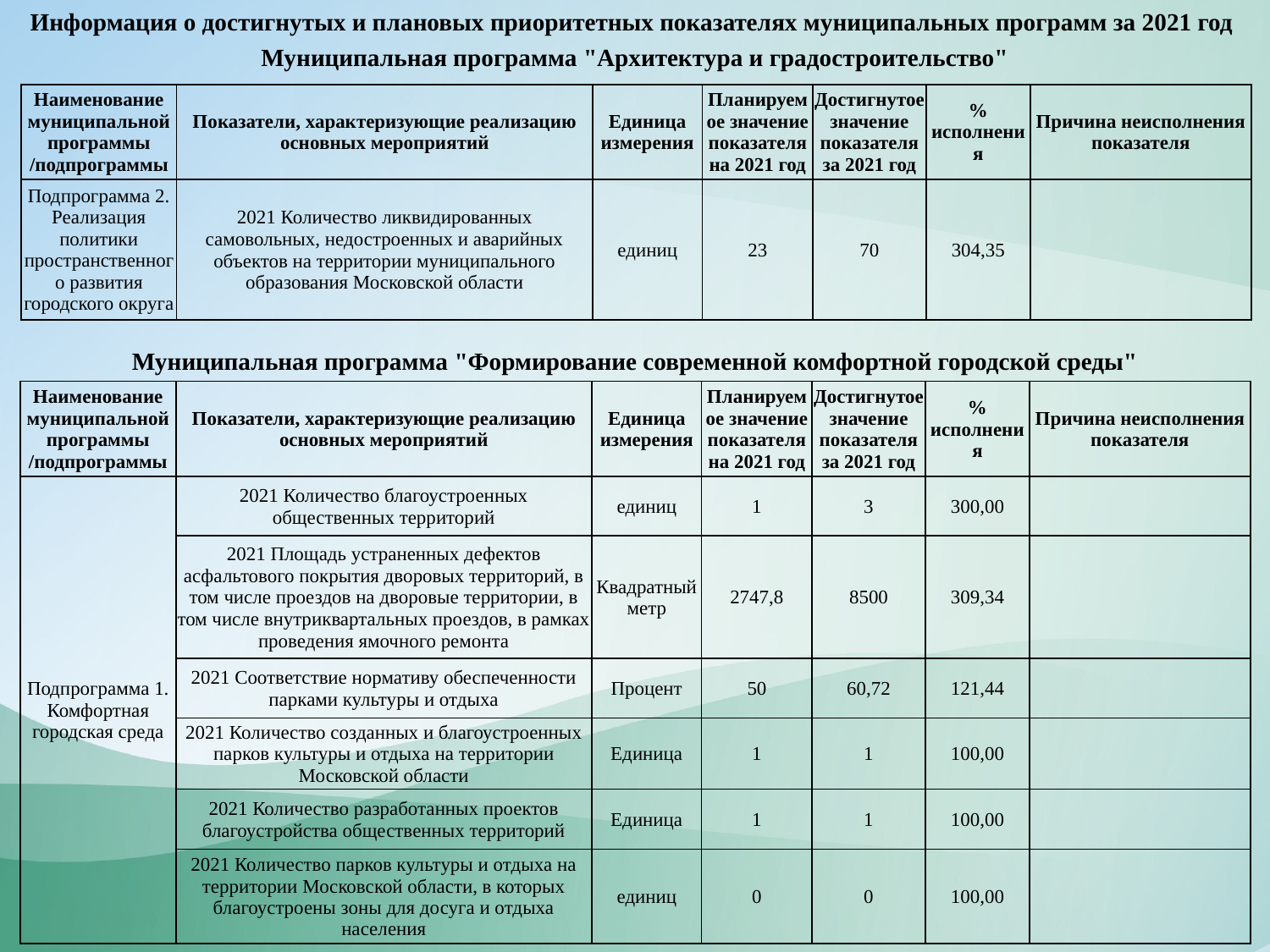

Информация о достигнутых и плановых приоритетных показателях муниципальных программ за 2021 год

Муниципальная программа "Архитектура и градостроительство"
| Наименование муниципальной программы /подпрограммы | Показатели, характеризующие реализацию основных мероприятий | Единица измерения | Планируемое значение показателя на 2021 год | Достигнутое значение показателя за 2021 год | % исполнения | Причина неисполнения показателя |
| --- | --- | --- | --- | --- | --- | --- |
| Подпрограмма 2. Реализация политики пространственного развития городского округа | 2021 Количество ликвидированных самовольных, недостроенных и аварийных объектов на территории муниципального образования Московской области | единиц | 23 | 70 | 304,35 |  |
Муниципальная программа "Формирование современной комфортной городской среды"
| Наименование муниципальной программы /подпрограммы | Показатели, характеризующие реализацию основных мероприятий | Единица измерения | Планируемое значение показателя на 2021 год | Достигнутое значение показателя за 2021 год | % исполнения | Причина неисполнения показателя |
| --- | --- | --- | --- | --- | --- | --- |
| Подпрограмма 1. Комфортная городская среда | 2021 Количество благоустроенных общественных территорий | единиц | 1 | 3 | 300,00 |  |
|  | 2021 Площадь устраненных дефектов асфальтового покрытия дворовых территорий, в том числе проездов на дворовые территории, в том числе внутриквартальных проездов, в рамках проведения ямочного ремонта | Квадратный метр | 2747,8 | 8500 | 309,34 |  |
|  | 2021 Соответствие нормативу обеспеченности парками культуры и отдыха | Процент | 50 | 60,72 | 121,44 |  |
|  | 2021 Количество созданных и благоустроенных парков культуры и отдыха на территории Московской области | Единица | 1 | 1 | 100,00 |  |
|  | 2021 Количество разработанных проектов благоустройства общественных территорий | Единица | 1 | 1 | 100,00 |  |
|  | 2021 Количество парков культуры и отдыха на территории Московской области, в которых благоустроены зоны для досуга и отдыха населения | единиц | 0 | 0 | 100,00 |  |